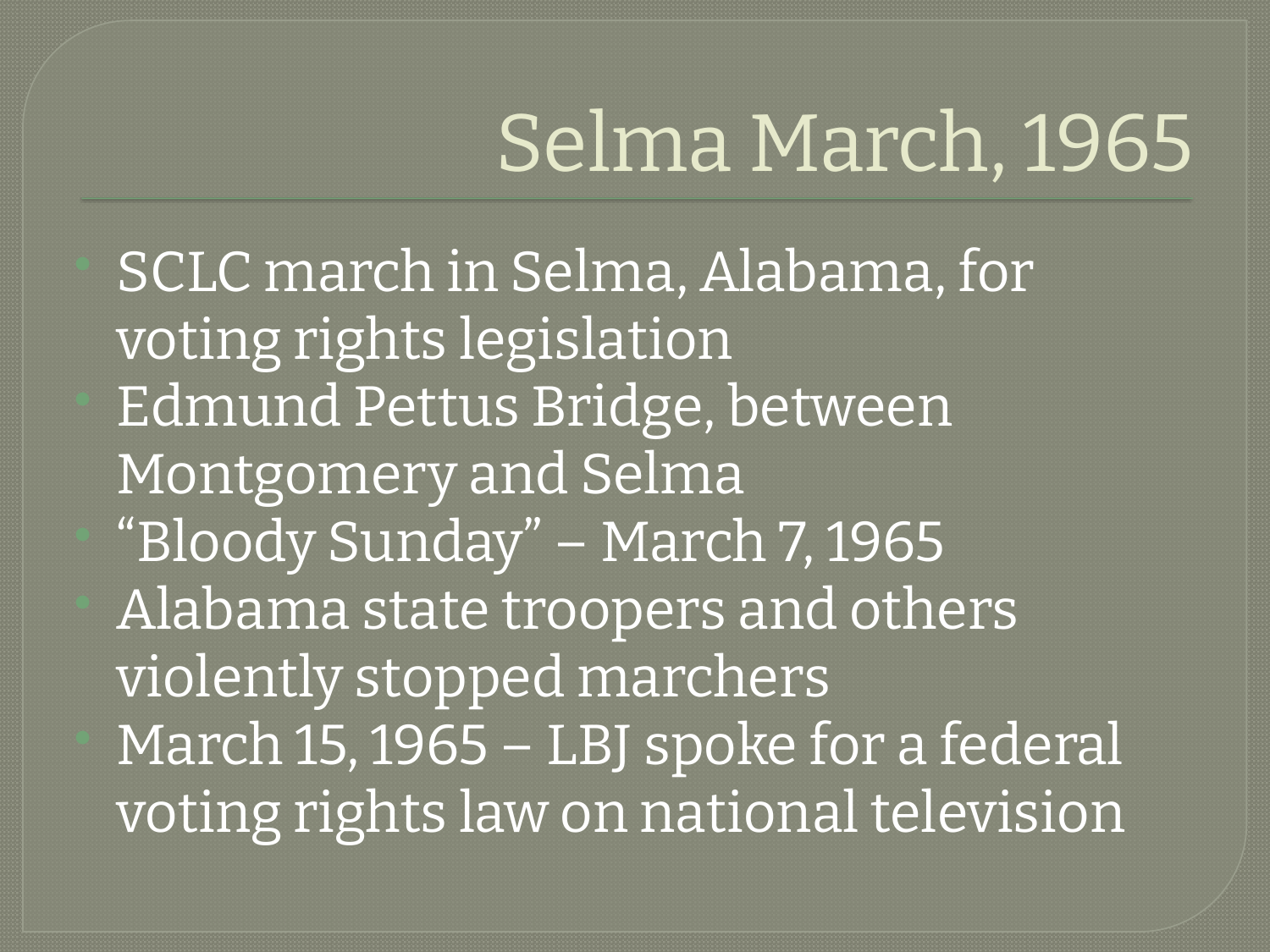

# Selma March, 1965
SCLC march in Selma, Alabama, for voting rights legislation
Edmund Pettus Bridge, between Montgomery and Selma
“Bloody Sunday” – March 7, 1965
Alabama state troopers and others violently stopped marchers
March 15, 1965 – LBJ spoke for a federal voting rights law on national television